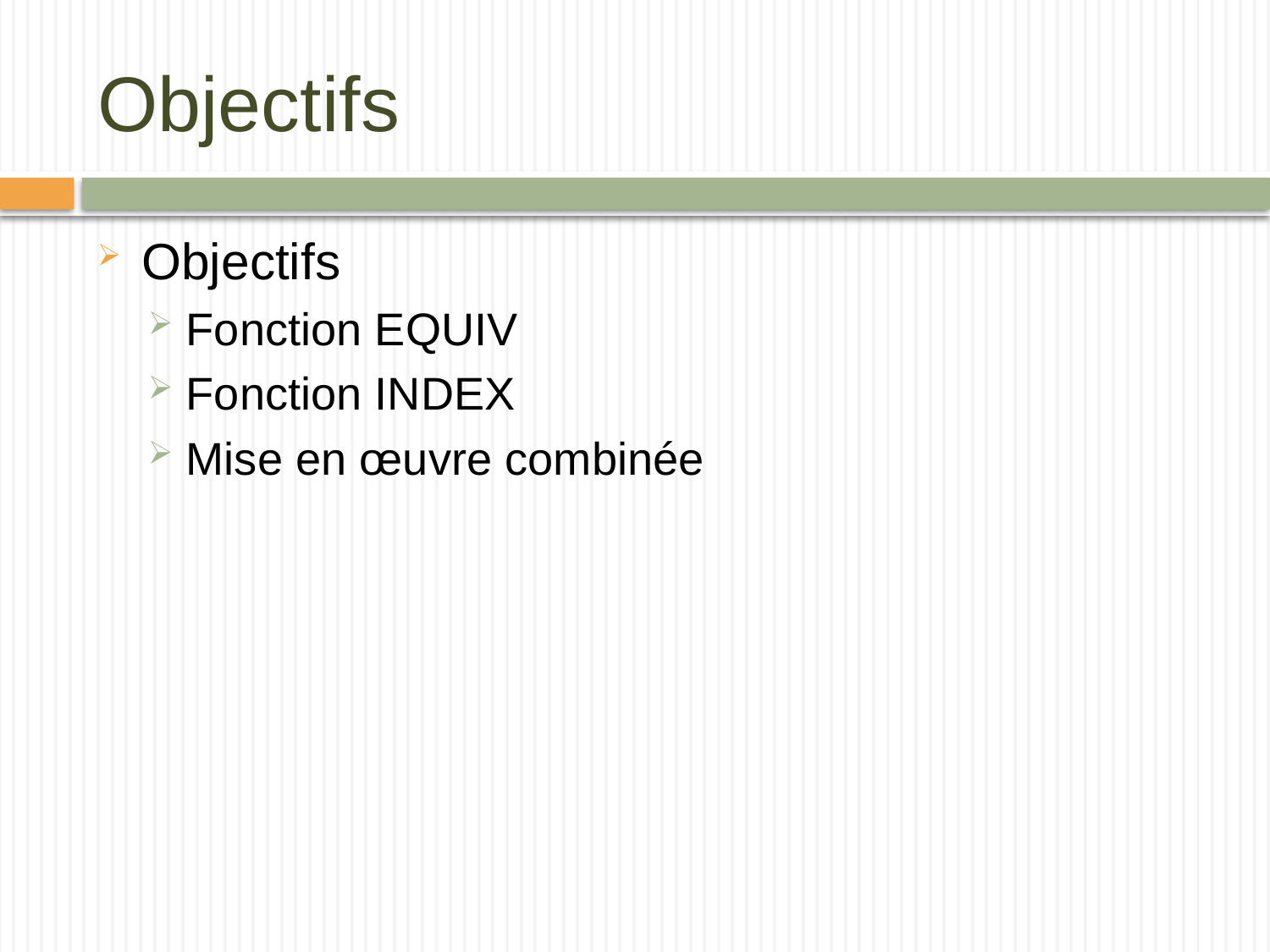

# Objectifs
Objectifs
Fonction EQUIV
Fonction INDEX
Mise en œuvre combinée